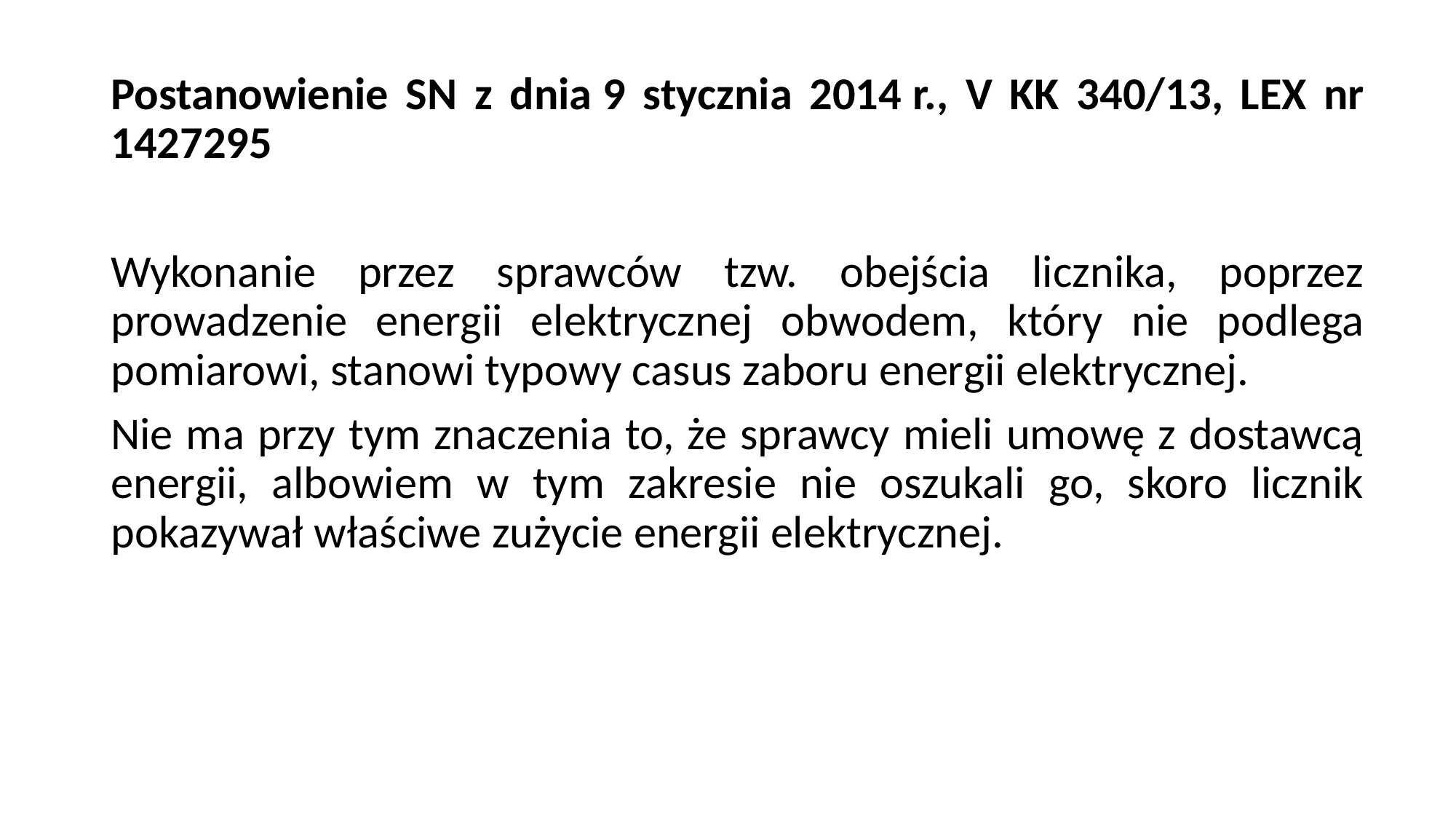

Postanowienie SN z dnia 9 stycznia 2014 r., V KK 340/13, LEX nr 1427295

Wykonanie przez sprawców tzw. obejścia licznika, poprzez prowadzenie energii elektrycznej obwodem, który nie podlega pomiarowi, stanowi typowy casus zaboru energii elektrycznej.
Nie ma przy tym znaczenia to, że sprawcy mieli umowę z dostawcą energii, albowiem w tym zakresie nie oszukali go, skoro licznik pokazywał właściwe zużycie energii elektrycznej.